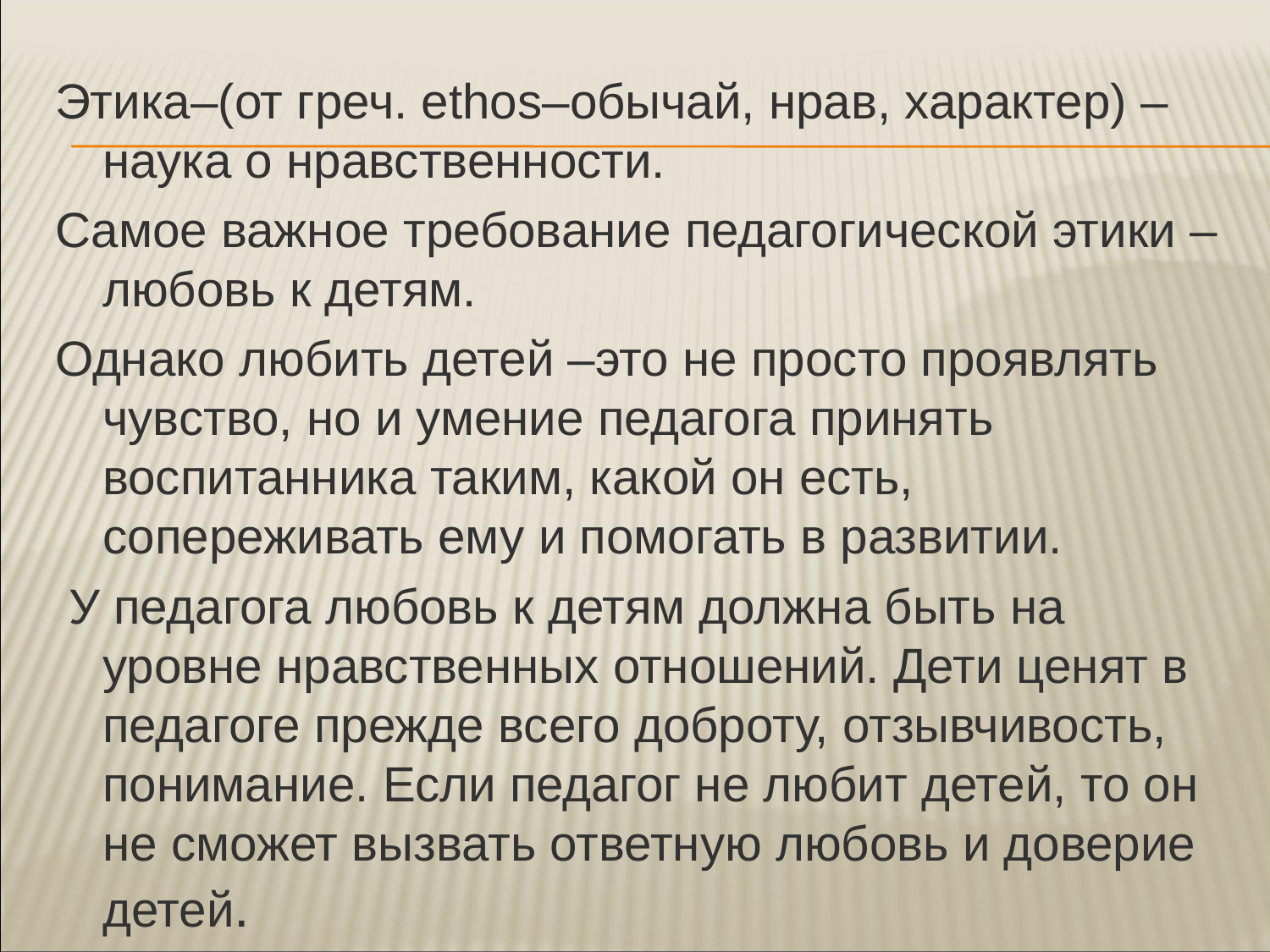

Этика–(от греч. ethos–обычай, нрав, характер) –наука о нравственности.
Самое важное требование педагогической этики –любовь к детям.
Однако любить детей –это не просто проявлять чувство, но и умение педагога принять воспитанника таким, какой он есть, сопереживать ему и помогать в развитии.
 У педагога любовь к детям должна быть на уровне нравственных отношений. Дети ценят в педагоге прежде всего доброту, отзывчивость, понимание. Если педагог не любит детей, то он не сможет вызвать ответную любовь и доверие детей.